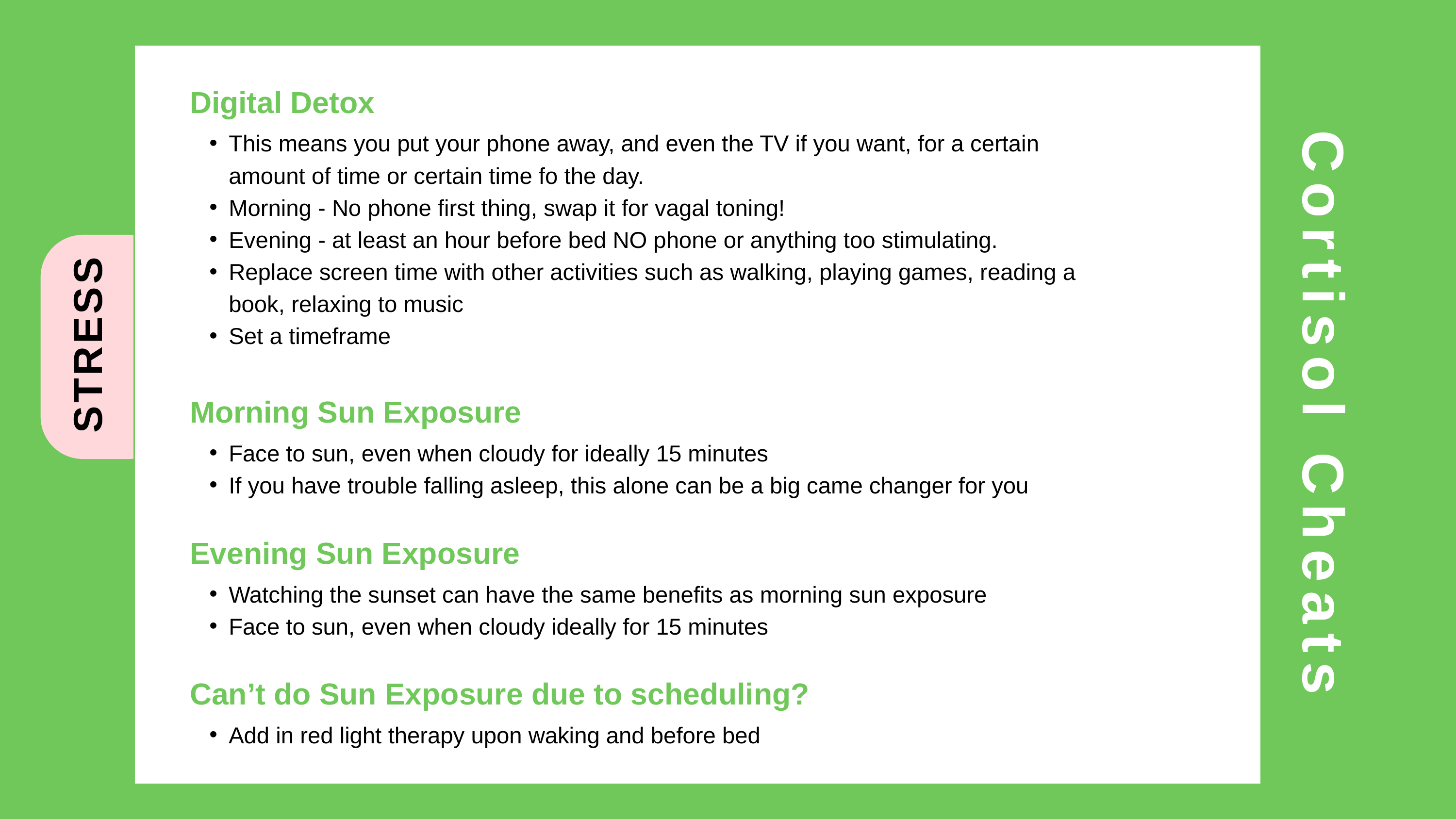

Digital Detox
This means you put your phone away, and even the TV if you want, for a certain amount of time or certain time fo the day.
Morning - No phone first thing, swap it for vagal toning!
Evening - at least an hour before bed NO phone or anything too stimulating.
Replace screen time with other activities such as walking, playing games, reading a book, relaxing to music
Set a timeframe

STRESS
Cortisol Cheats
Morning Sun Exposure
Face to sun, even when cloudy for ideally 15 minutes
If you have trouble falling asleep, this alone can be a big came changer for you
Evening Sun Exposure
Watching the sunset can have the same benefits as morning sun exposure
Face to sun, even when cloudy ideally for 15 minutes
Can’t do Sun Exposure due to scheduling?
Add in red light therapy upon waking and before bed